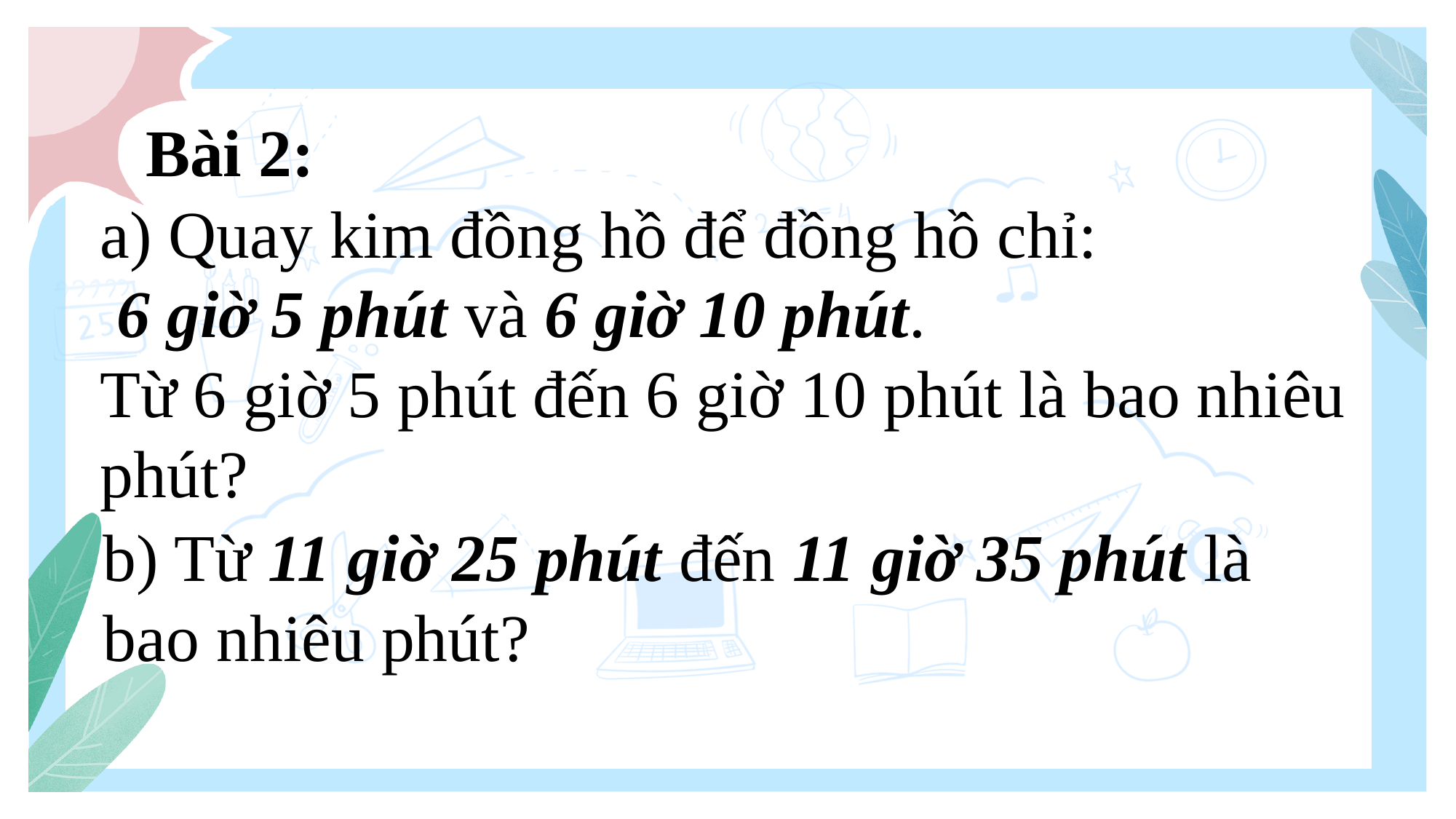

Bài 2:
a) Quay kim đồng hồ để đồng hồ chỉ:
 6 giờ 5 phút và 6 giờ 10 phút.
Từ 6 giờ 5 phút đến 6 giờ 10 phút là bao nhiêu phút?
b) Từ 11 giờ 25 phút đến 11 giờ 35 phút là bao nhiêu phút?